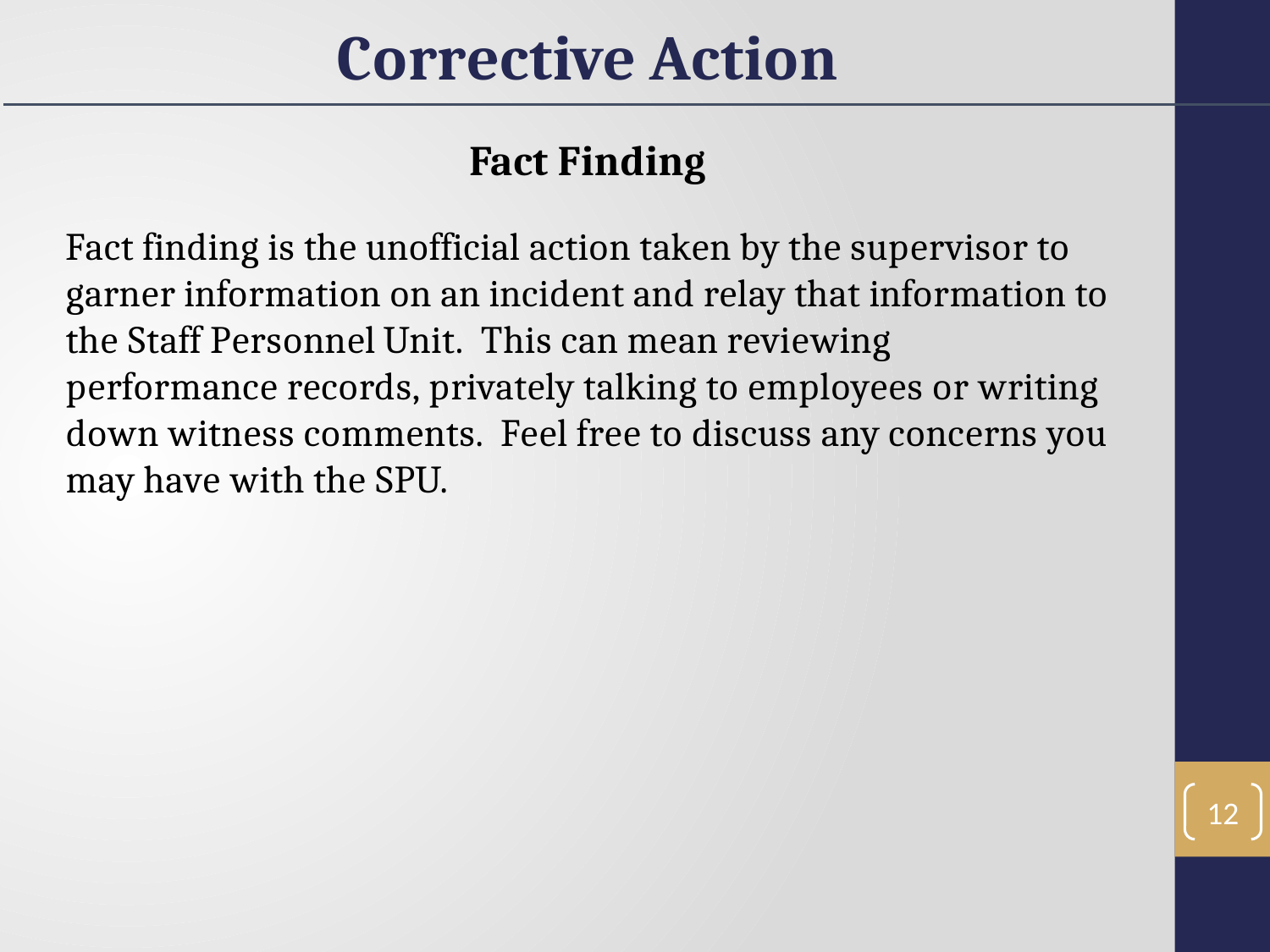

Corrective Action
Fact Finding

Fact finding is the unofficial action taken by the supervisor to garner information on an incident and relay that information to the Staff Personnel Unit.  This can mean reviewing performance records, privately talking to employees or writing down witness comments.  Feel free to discuss any concerns you may have with the SPU.

12